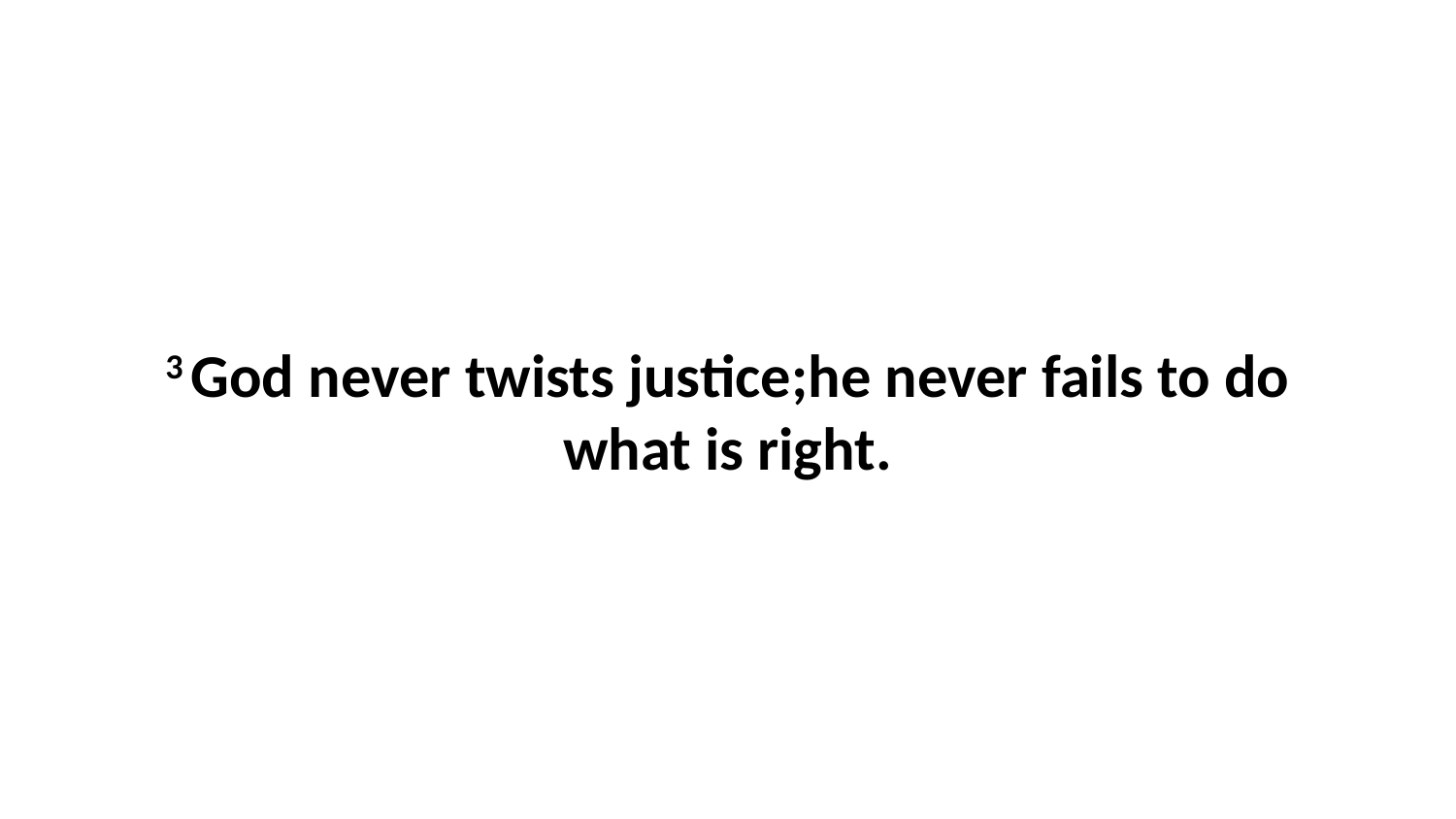

3 God never twists justice;he never fails to do what is right.